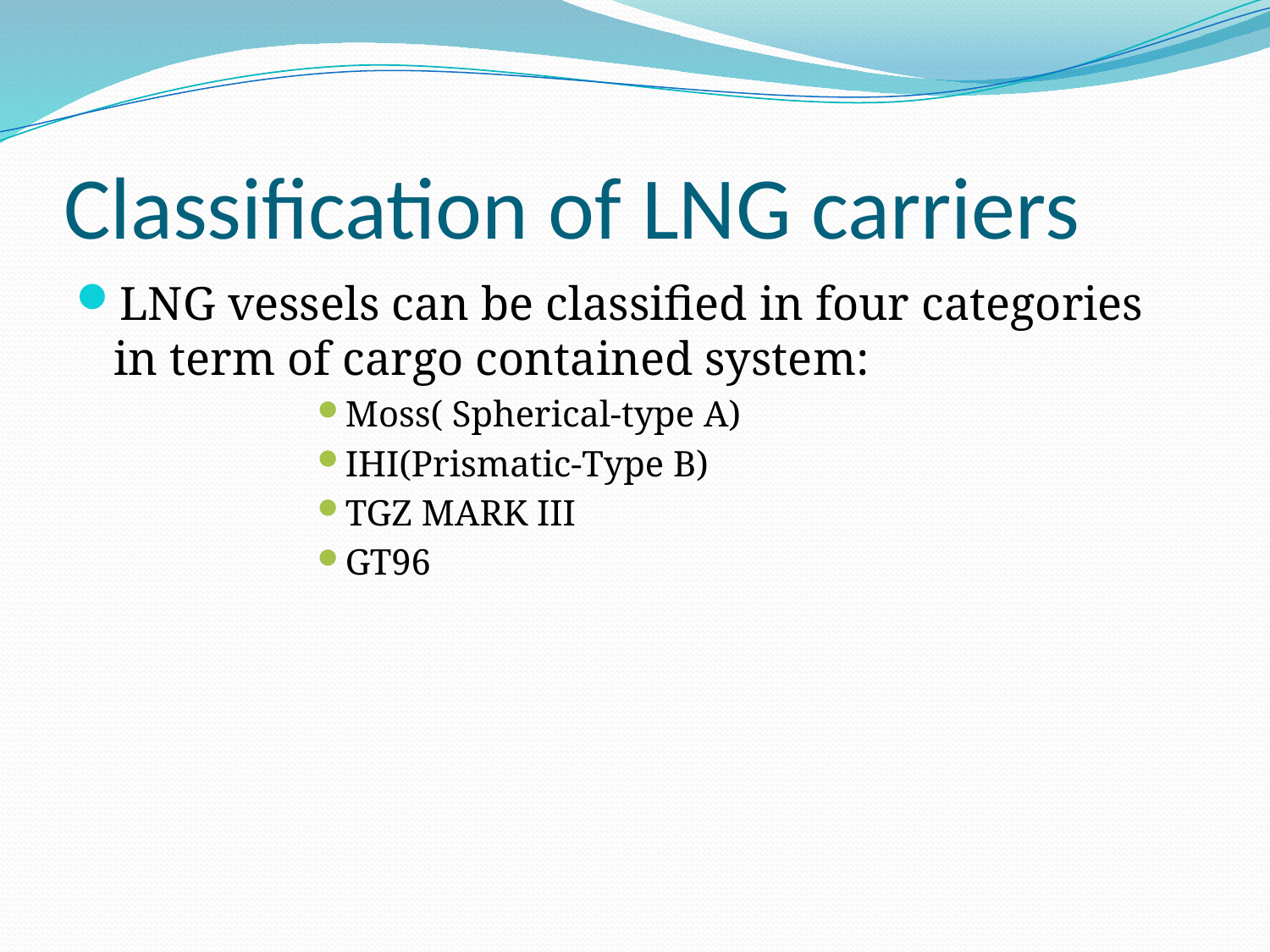

# Classification of LNG carriers
LNG vessels can be classified in four categories in term of cargo contained system:
Moss( Spherical-type A)
IHI(Prismatic-Type B)
TGZ MARK III
GT96